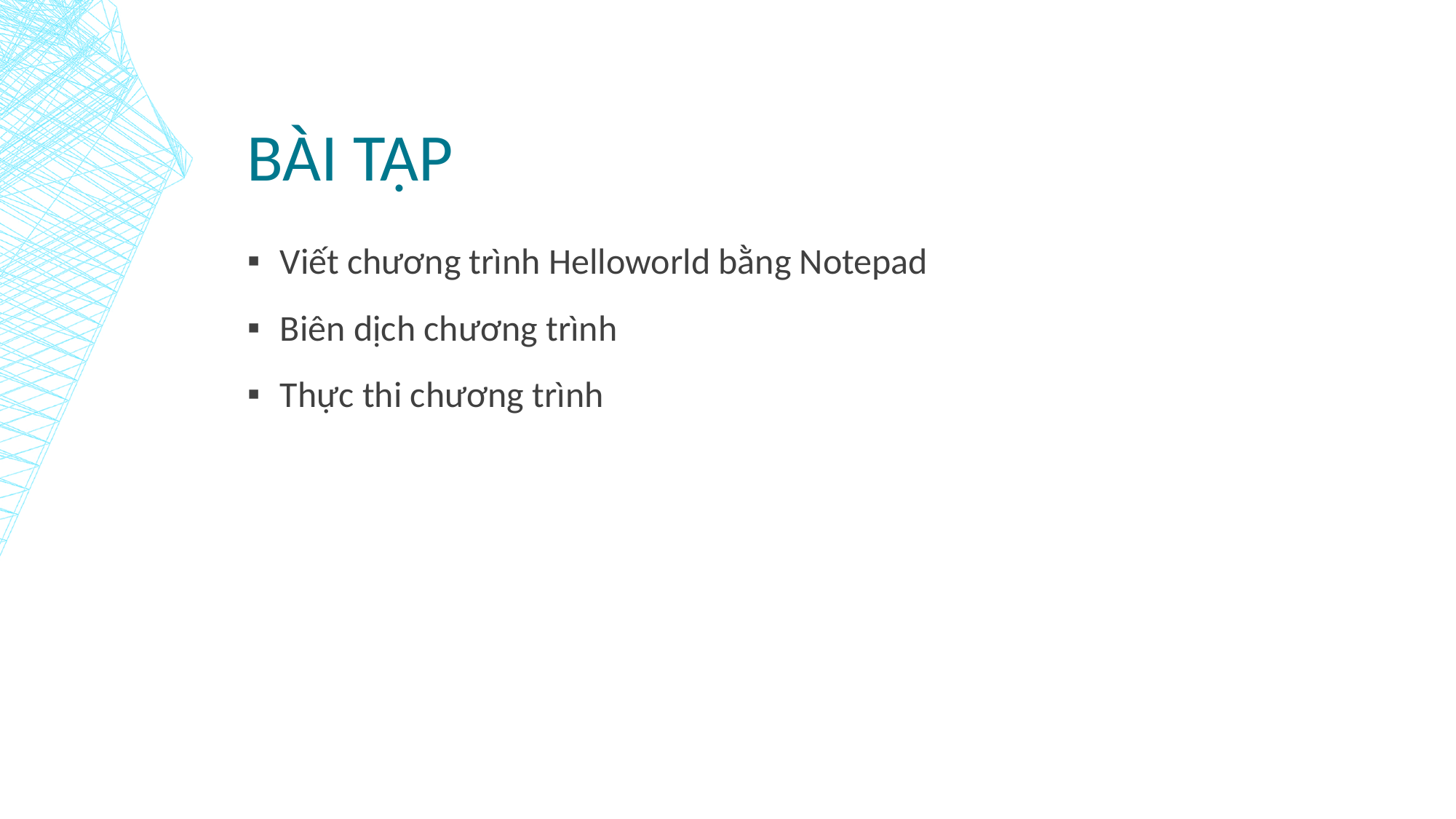

# Bài tập
Viết chương trình Helloworld bằng Notepad
Biên dịch chương trình
Thực thi chương trình